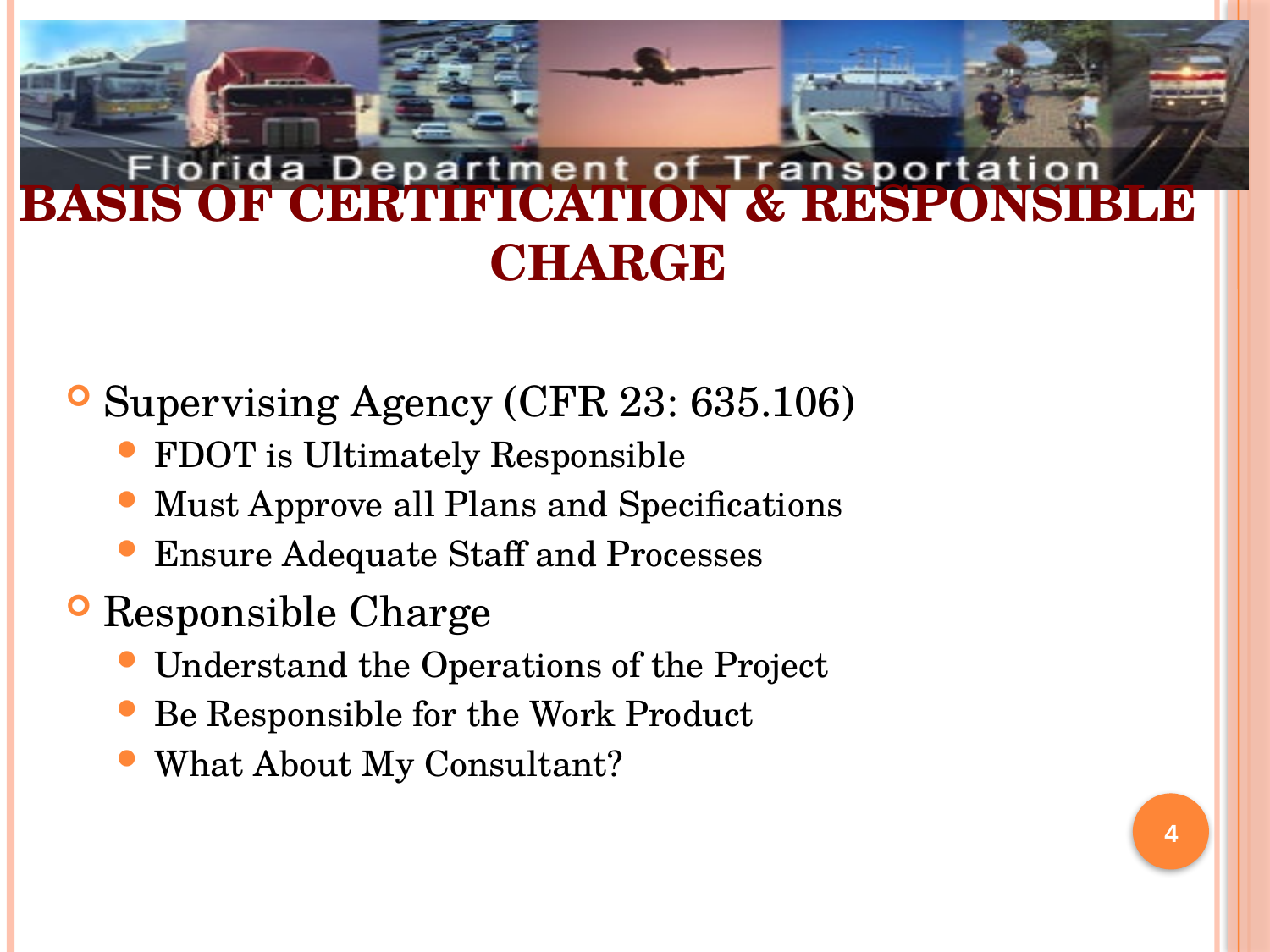

Basis of certification & responsible charge

Supervising Agency (CFR 23: 635.106)
FDOT is Ultimately Responsible
Must Approve all Plans and Specifications
Ensure Adequate Staff and Processes
Responsible Charge
Understand the Operations of the Project
Be Responsible for the Work Product
What About My Consultant?

4